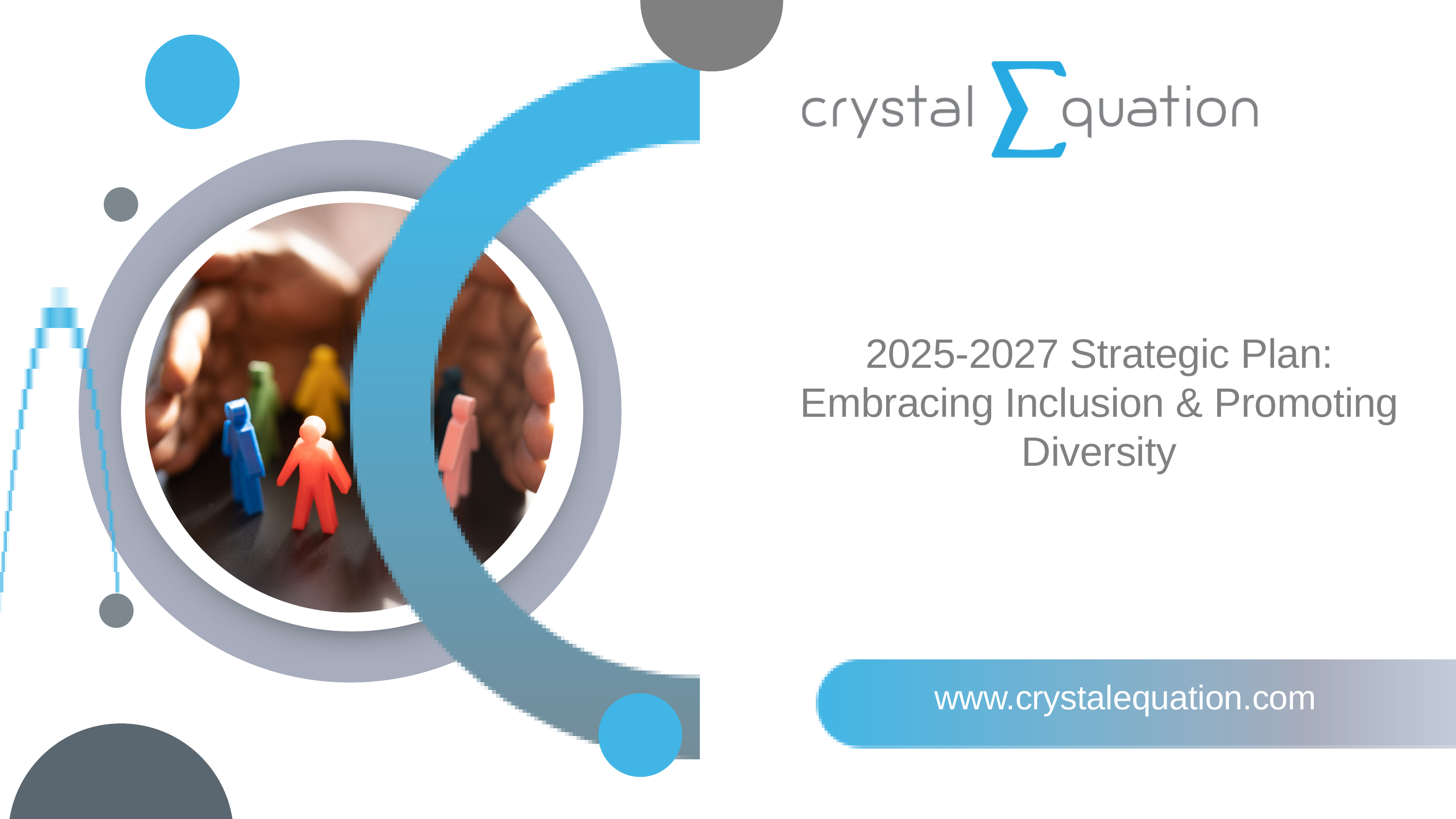

2025-2027 Strategic Plan: Embracing Inclusion & Promoting Diversity

www.crystalequation.com